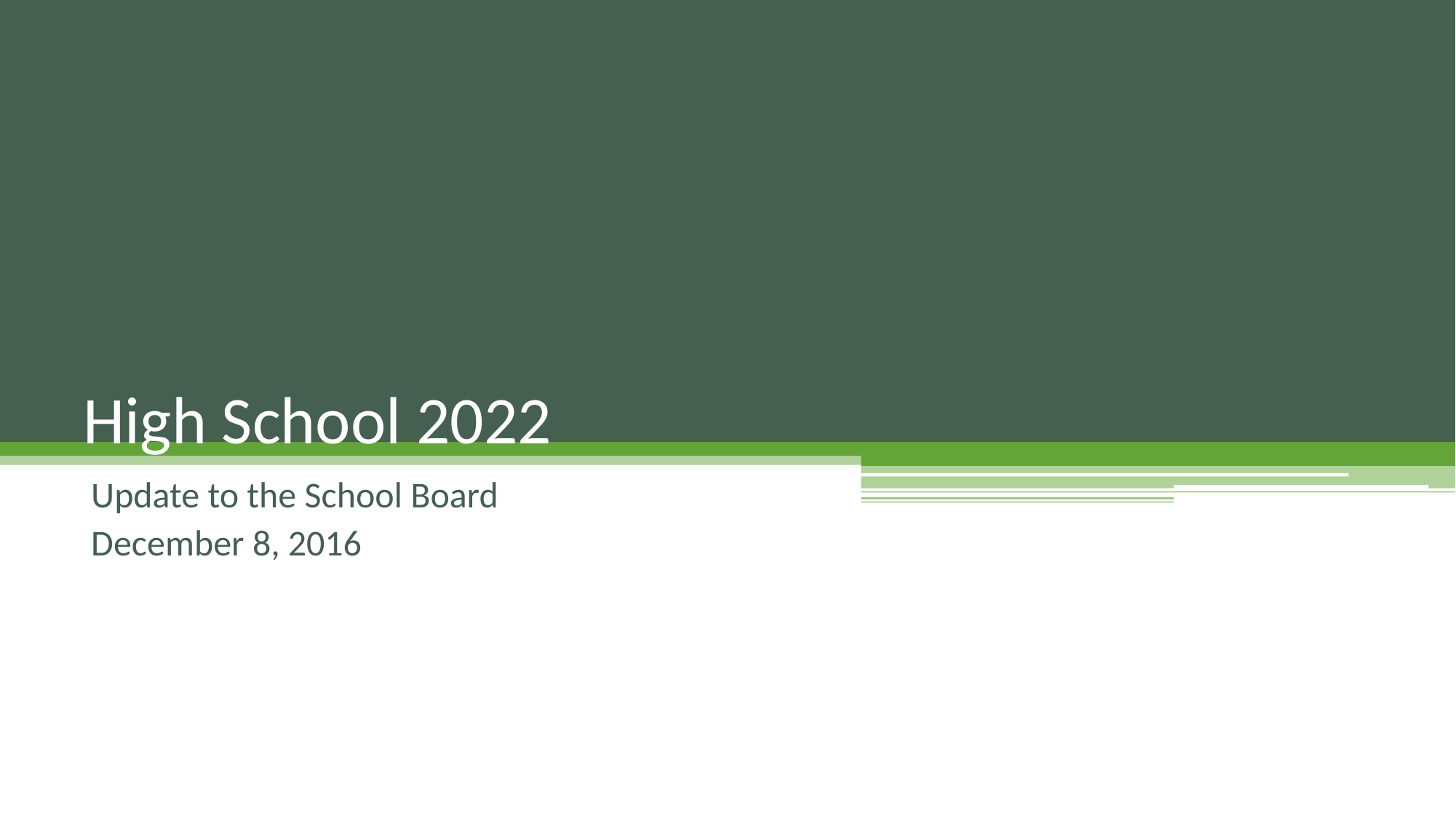

# High School 2022
Update to the School Board
December 8, 2016